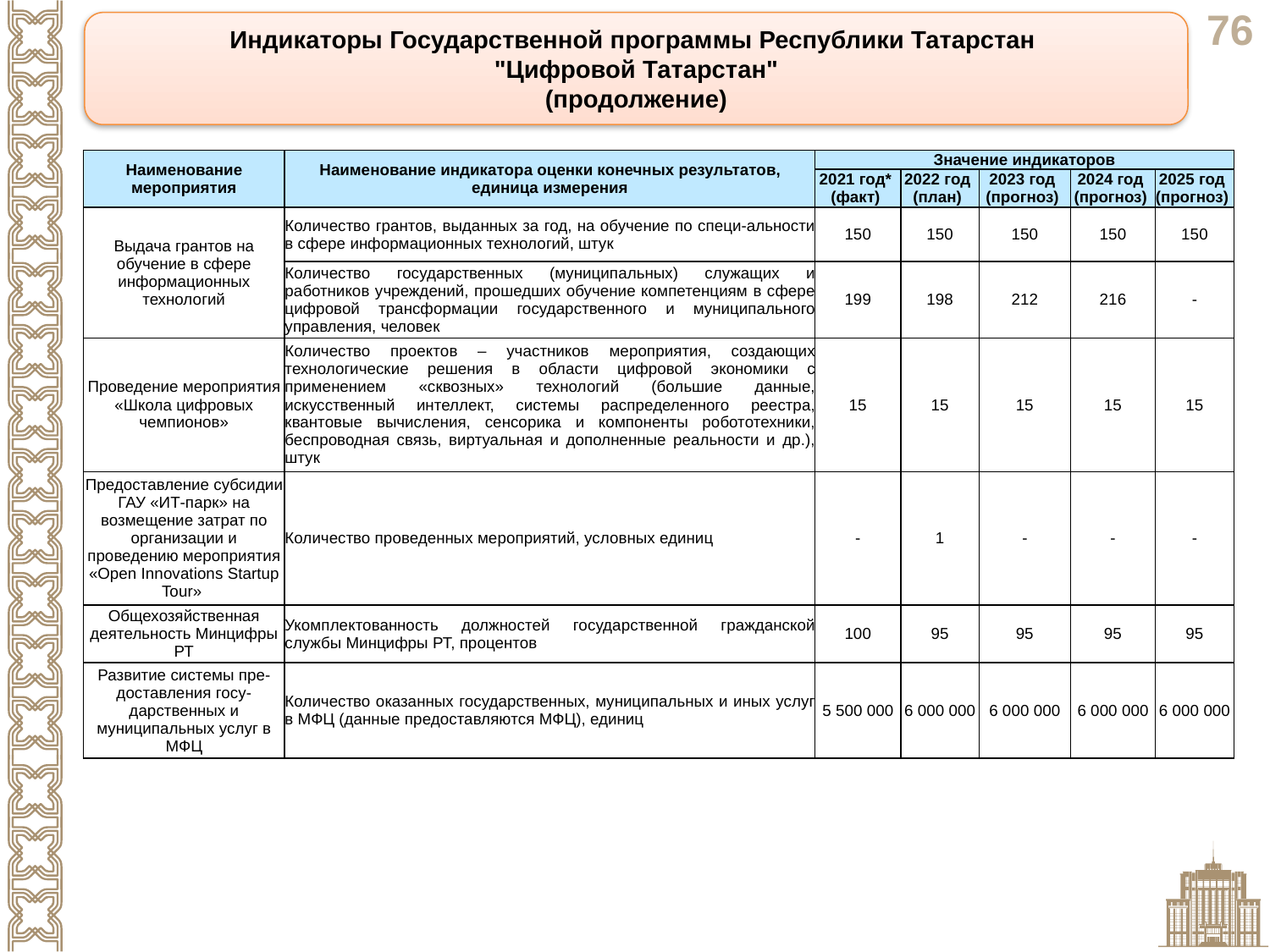

Индикаторы Государственной программы Республики Татарстан
"Цифровой Татарстан"
(продолжение)
| Наименование мероприятия | Наименование индикатора оценки конечных результатов, единица измерения | Значение индикаторов |  |  |  |  |
| --- | --- | --- | --- | --- | --- | --- |
|  |  | 2021 год\* (факт) | 2022 год (план) | 2023 год (прогноз) | 2024 год (прогноз) | 2025 год (прогноз) |
| Выдача грантов на обучение в сфере информационных технологий | Количество грантов, выданных за год, на обучение по специ-альности в сфере информационных технологий, штук | 150 | 150 | 150 | 150 | 150 |
|  | Количество государственных (муниципальных) служащих и работников учреждений, прошедших обучение компетенциям в сфере цифровой трансформации государственного и муниципального управления, человек | 199 | 198 | 212 | 216 | - |
| Проведение мероприятия «Школа цифровых чемпионов» | Количество проектов – участников мероприятия, создающих технологические решения в области цифровой экономики с применением «сквозных» технологий (большие данные, искусственный интеллект, системы распределенного реестра, квантовые вычисления, сенсорика и компоненты робототехники, беспроводная связь, виртуальная и дополненные реальности и др.), штук | 15 | 15 | 15 | 15 | 15 |
| Предоставление субсидии ГАУ «ИТ-парк» на возмещение затрат по организации и проведению мероприятия «Open Innovations Startup Tour» | Количество проведенных мероприятий, условных единиц | - | 1 | - | - | - |
| Общехозяйственная деятельность Минцифры РТ | Укомплектованность должностей государственной гражданской службы Минцифры РТ, процентов | 100 | 95 | 95 | 95 | 95 |
| Развитие системы пре-доставления госу-дарственных и муниципальных услуг в МФЦ | Количество оказанных государственных, муниципальных и иных услуг в МФЦ (данные предоставляются МФЦ), единиц | 5 500 000 | 6 000 000 | 6 000 000 | 6 000 000 | 6 000 000 |